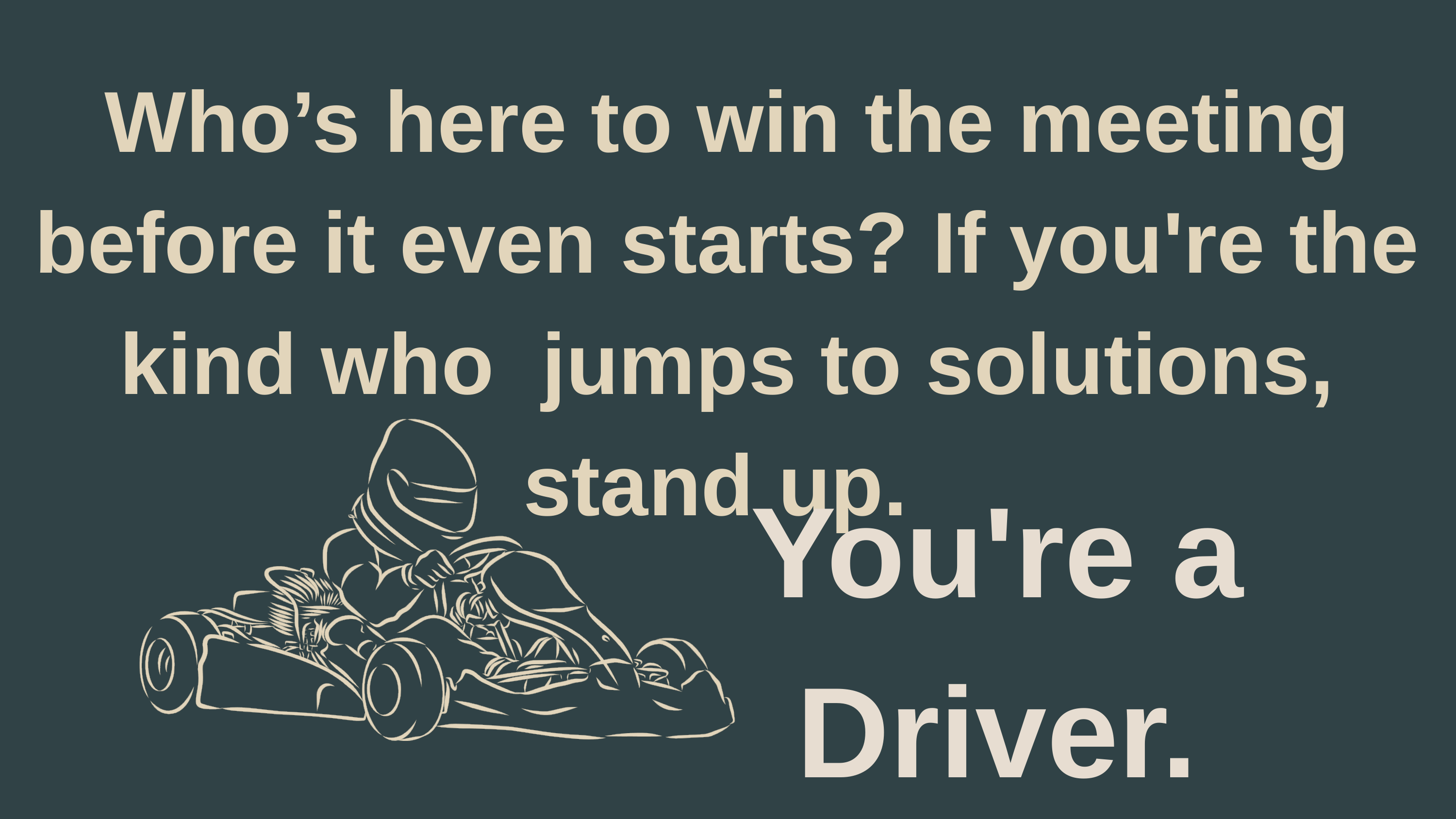

Who’s here to win the meeting before it even starts? If you're the kind who  jumps to solutions, stand up.

You're a Driver.